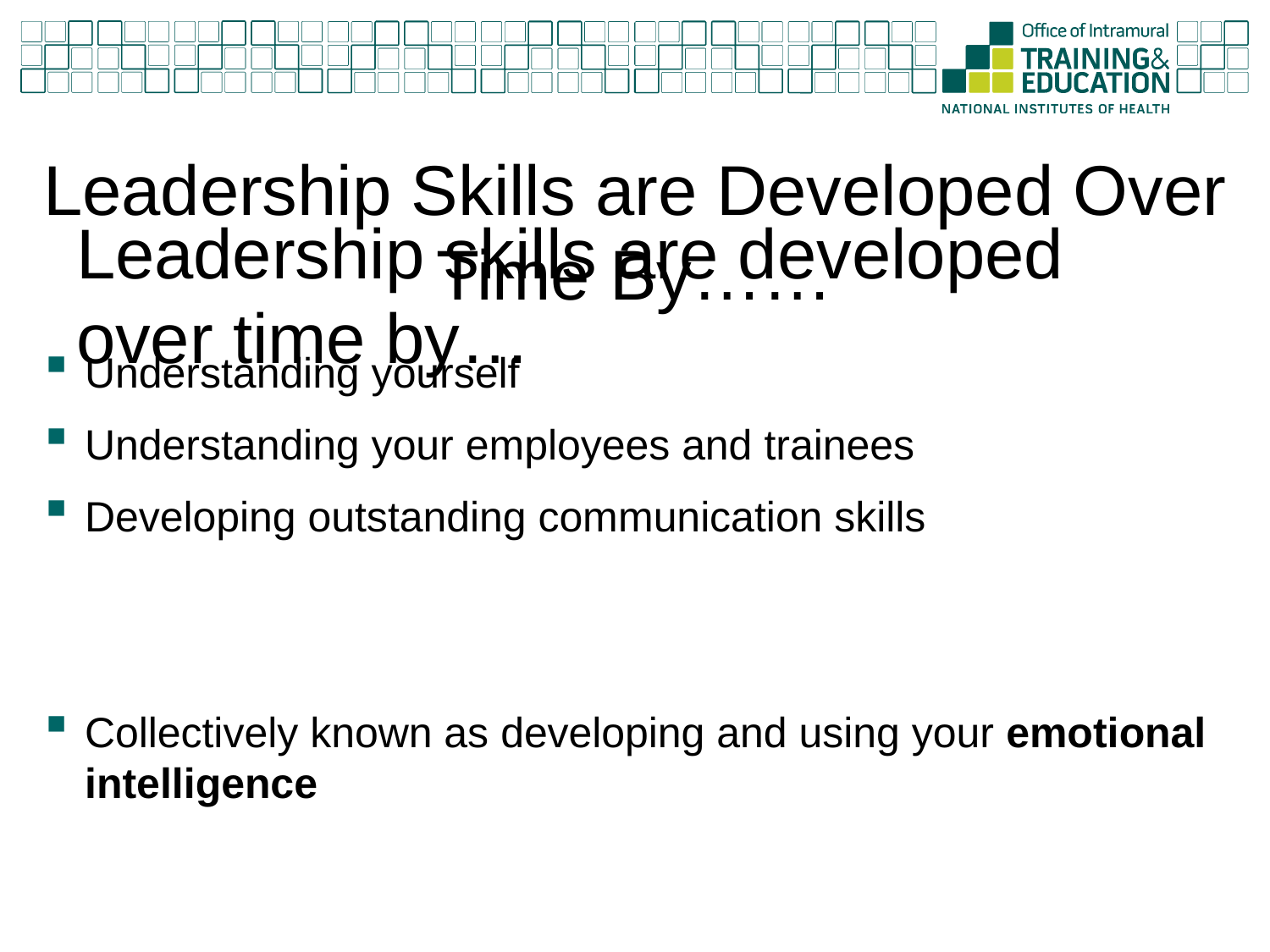

Leadership Skills are Developed Over Time By……
# Leadership skills are developed over time by…
Understanding yourself
Understanding your employees and trainees
Developing outstanding communication skills

Collectively known as developing and using your emotional intelligence